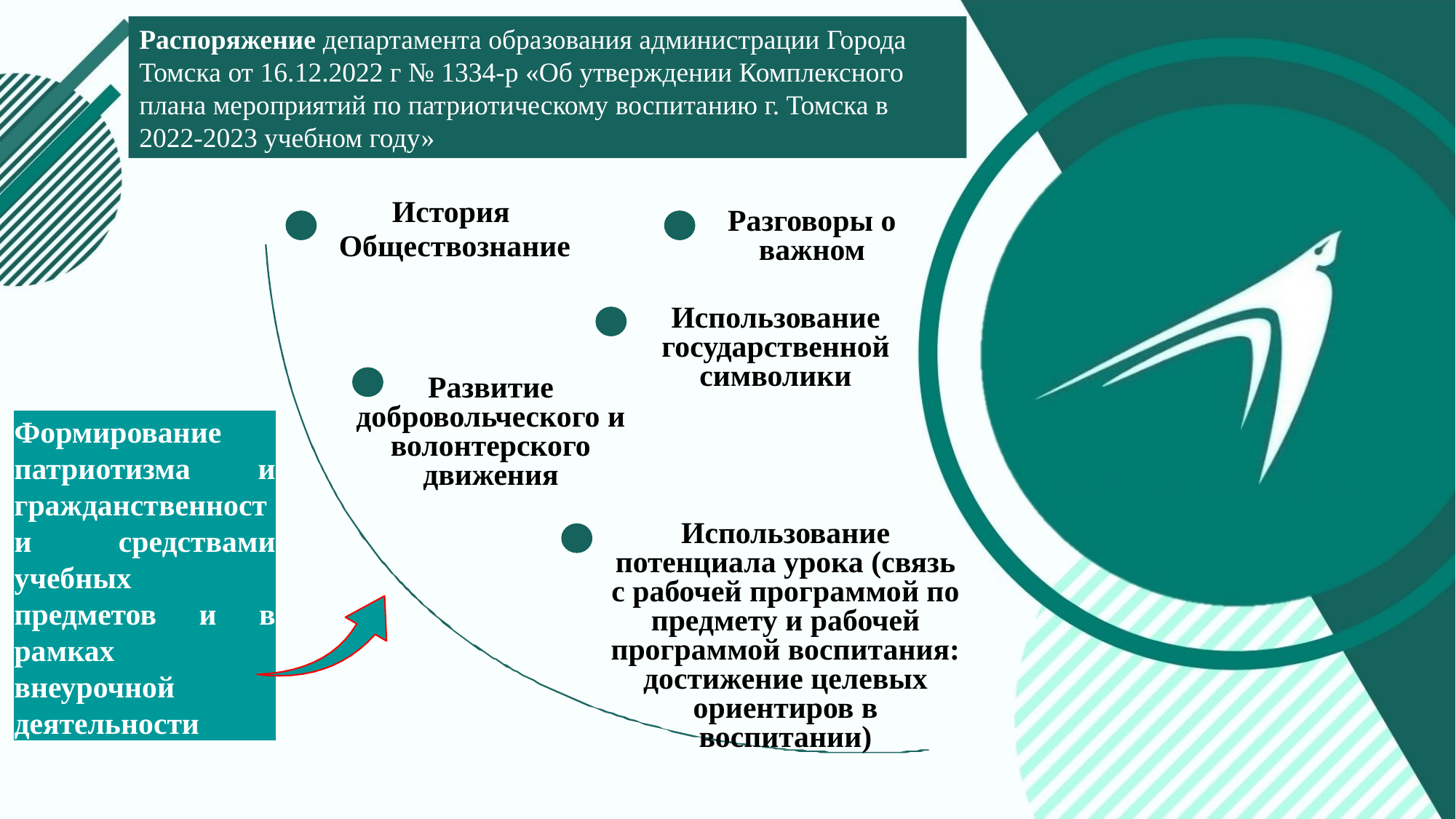

Распоряжение департамента образования администрации Города Томска от 16.12.2022 г № 1334-р «Об утверждении Комплексного плана мероприятий по патриотическому воспитанию г. Томска в 2022-2023 учебном году»
История
Обществознание
Разговоры о важном

Использование государственной символики

Развитие добровольческого и волонтерского движения
Формирование патриотизма и гражданственности средствами учебных предметов и в рамках внеурочной деятельности
Использование потенциала урока (связь с рабочей программой по предмету и рабочей программой воспитания: достижение целевых ориентиров в воспитании)